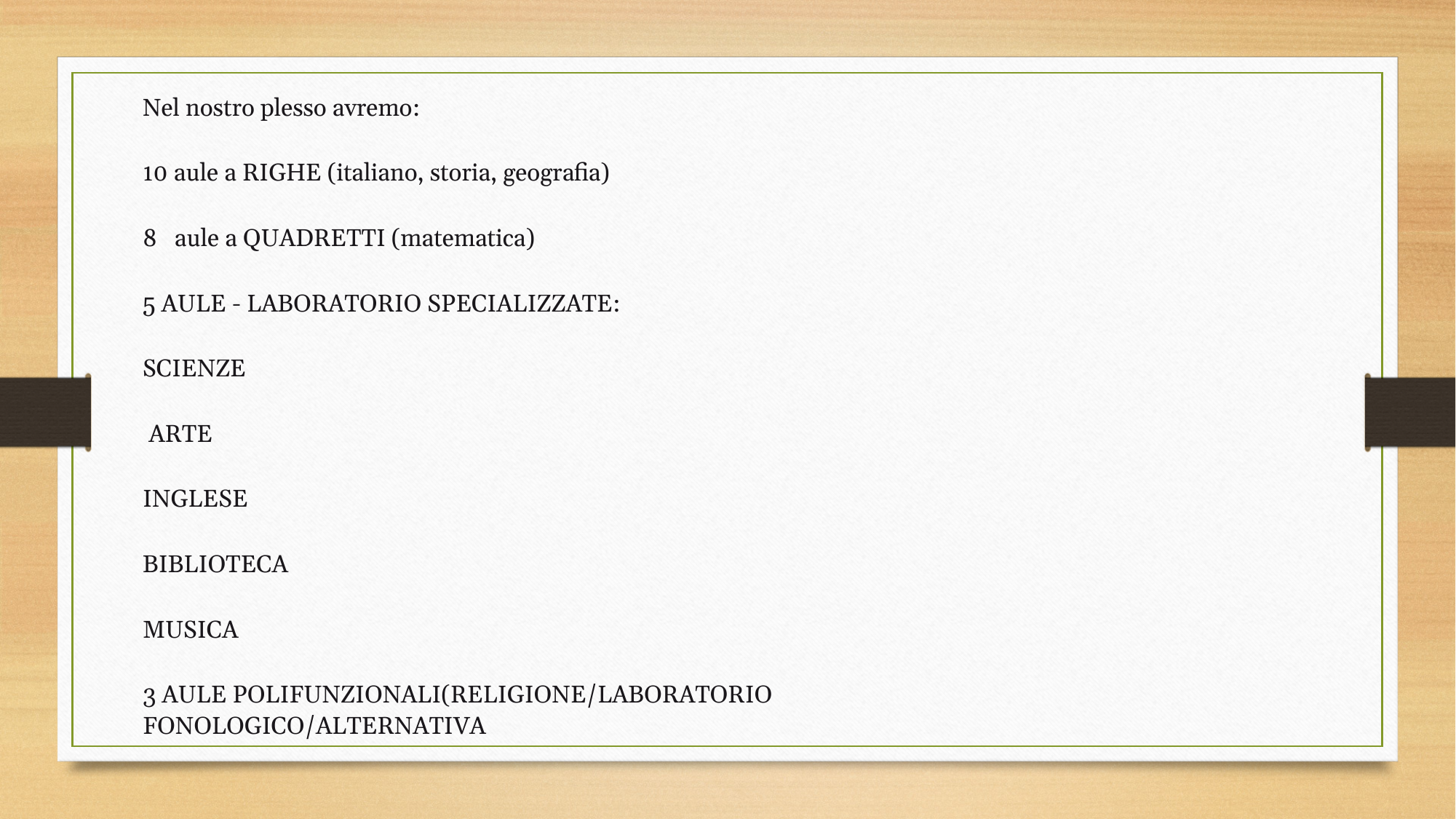

Nel nostro plesso avremo:
10 aule a RIGHE (italiano, storia, geografia)
8   aule a QUADRETTI (matematica)
5 AULE - LABORATORIO SPECIALIZZATE:
SCIENZE
 ARTE
INGLESE
BIBLIOTECA
MUSICA
3 AULE POLIFUNZIONALI(RELIGIONE/LABORATORIO FONOLOGICO/ALTERNATIVA